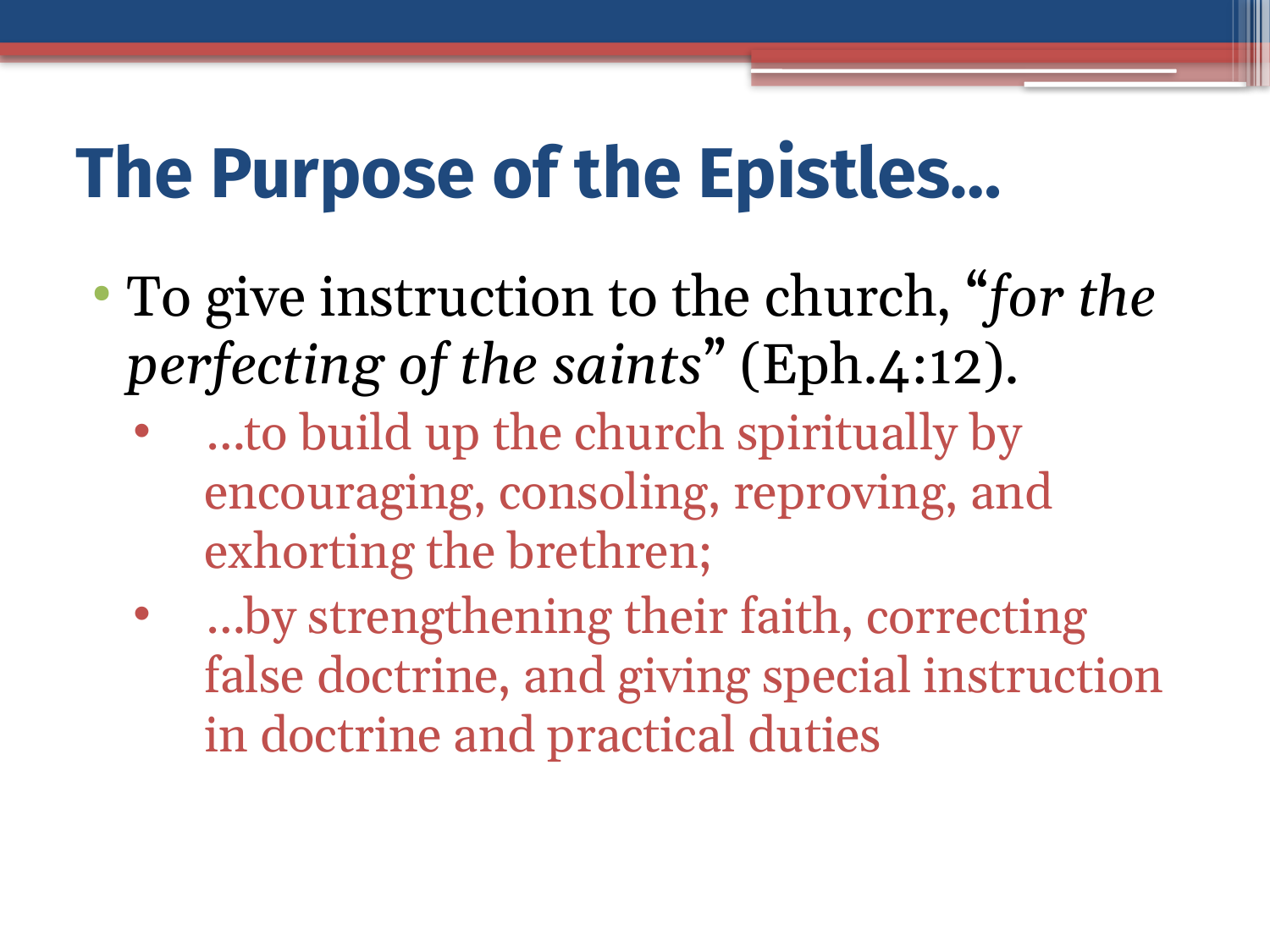

# The Purpose of the Epistles…
To give instruction to the church, “for the perfecting of the saints” (Eph.4:12).
…to build up the church spiritually by encouraging, consoling, reproving, and exhorting the brethren;
…by strengthening their faith, correcting false doctrine, and giving special instruction in doctrine and practical duties